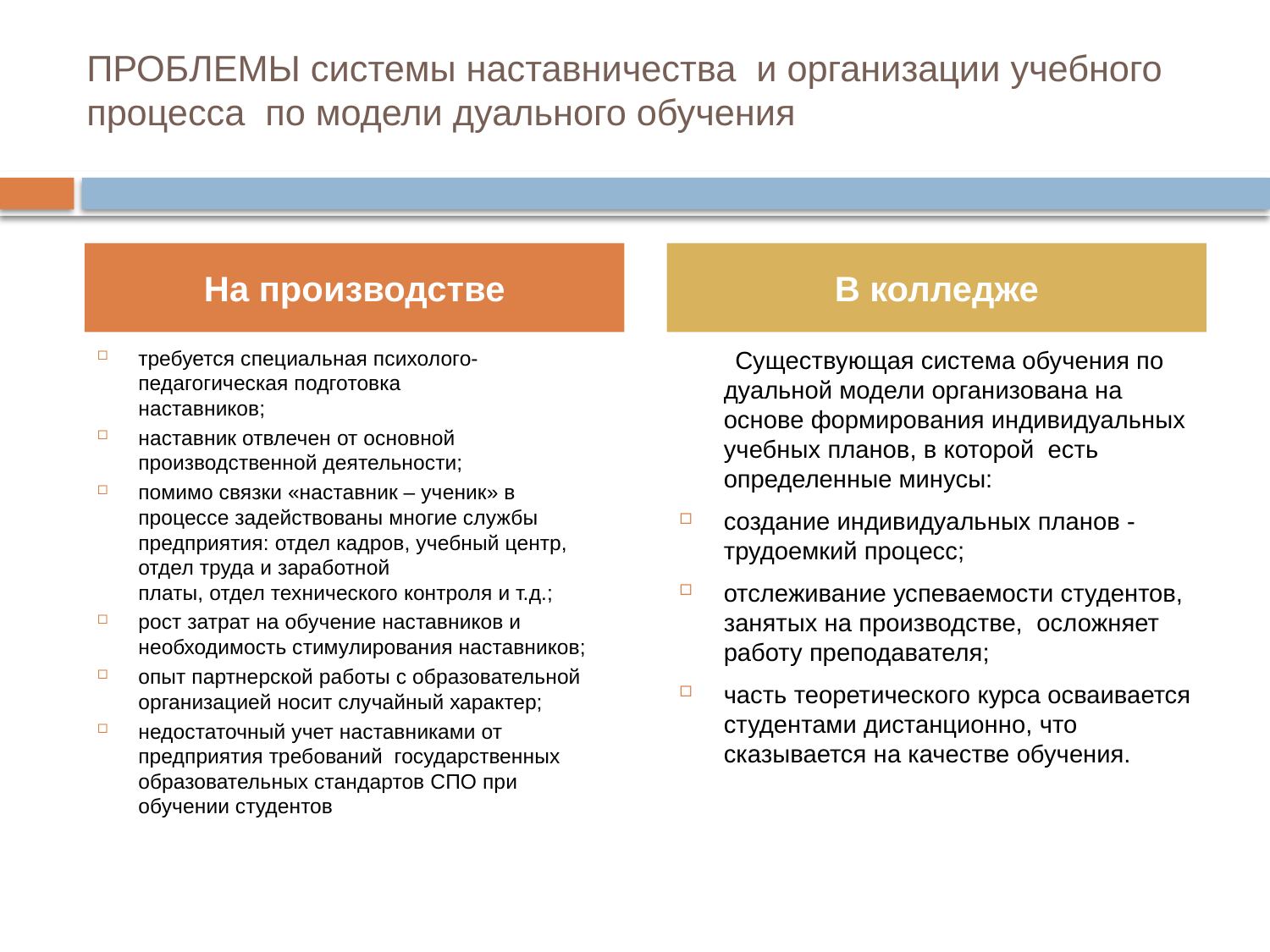

# ПРОБЛЕМЫ системы наставничества  и организации учебного процесса  по модели дуального обучения
На производстве
В колледже
требуется специальная психолого-педагогическая подготовка
наставников;
наставник отвлечен от основной производственной деятельности;
помимо связки «наставник – ученик» в процессе задействованы многие службы предприятия: отдел кадров, учебный центр, отдел труда и заработной
платы, отдел технического контроля и т.д.;
рост затрат на обучение наставников и необходимость стимулирования наставников;
опыт партнерской работы с образовательной организацией носит случайный характер;
недостаточный учет наставниками от предприятия требований  государственных образовательных стандартов СПО при обучении студентов

        Существующая система обучения по дуальной модели организована на основе формирования индивидуальных учебных планов, в которой  есть определенные минусы:
создание индивидуальных планов - трудоемкий процесс;
отслеживание успеваемости студентов, занятых на производстве,  осложняет  работу преподавателя;
часть теоретического курса осваивается студентами дистанционно, что сказывается на качестве обучения.